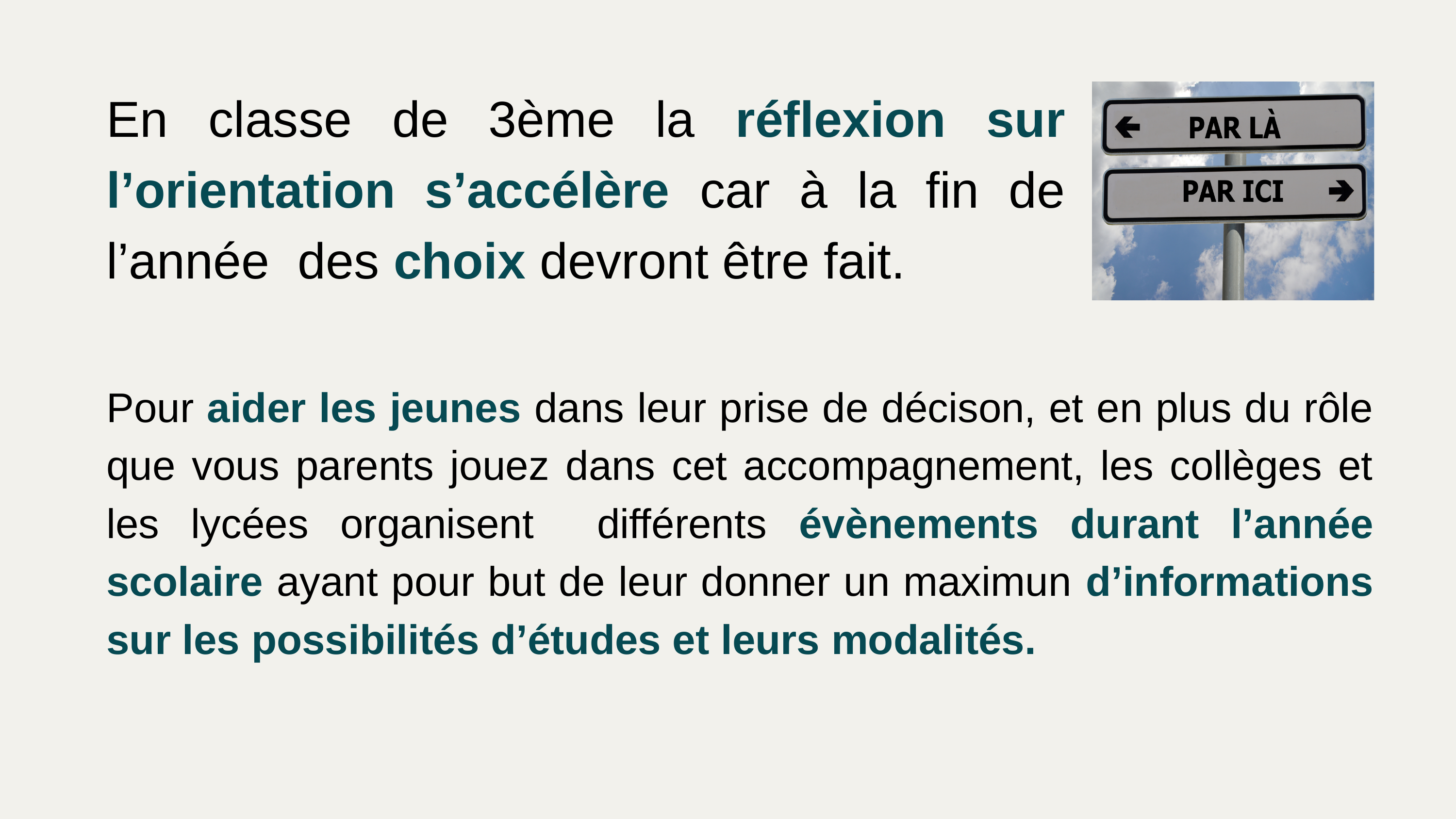

En classe de 3ème la réflexion sur l’orientation s’accélère car à la fin de l’année  des choix devront être fait.

Pour aider les jeunes dans leur prise de décison, et en plus du rôle que vous parents jouez dans cet accompagnement, les collèges et les lycées organisent  différents évènements durant l’année scolaire ayant pour but de leur donner un maximun d’informations sur les possibilités d’études et leurs modalités.